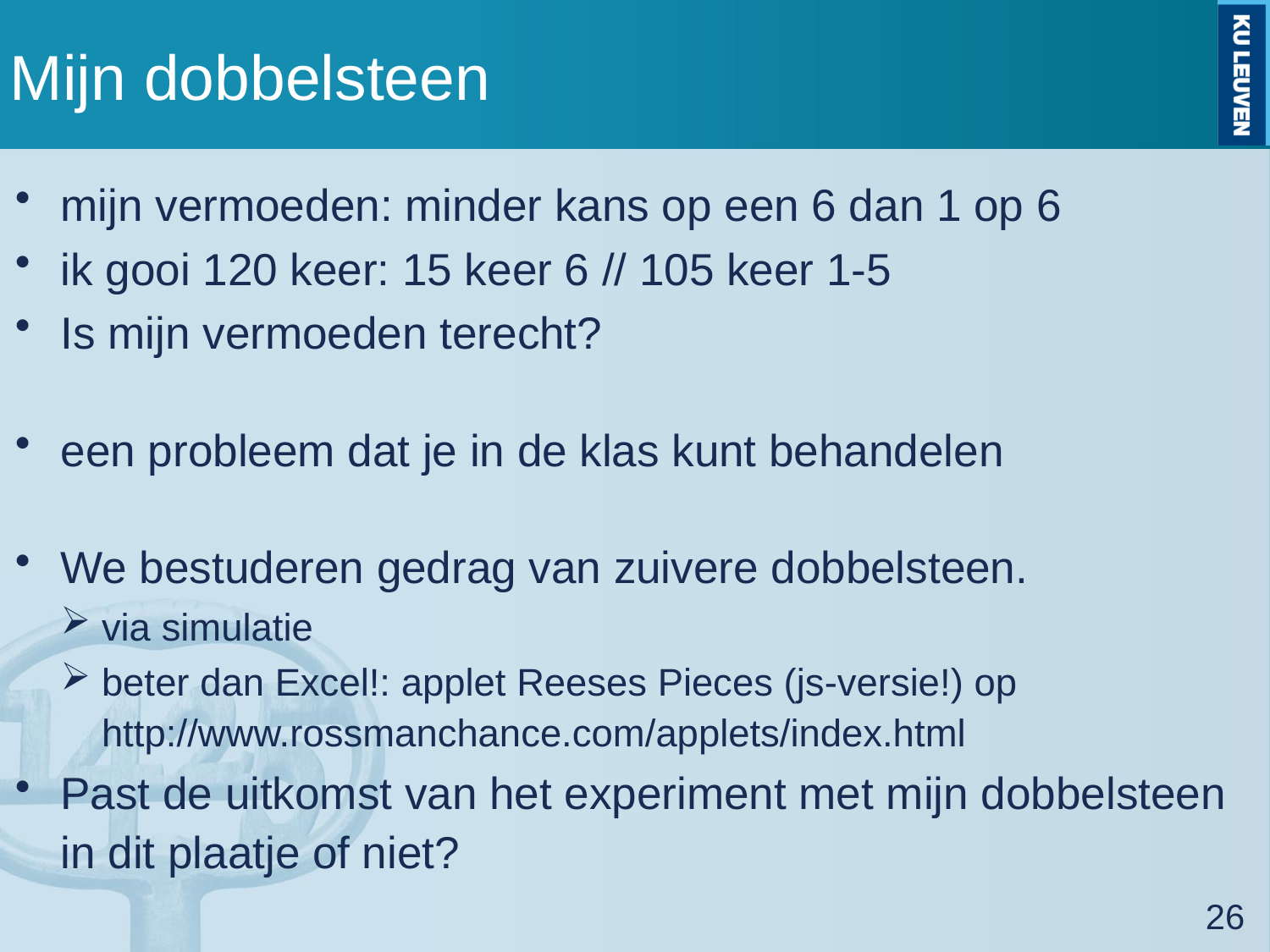

# Mijn dobbelsteen
mijn vermoeden: minder kans op een 6 dan 1 op 6
ik gooi 120 keer: 15 keer 6 // 105 keer 1-5
Is mijn vermoeden terecht?

een probleem dat je in de klas kunt behandelen

We bestuderen gedrag van zuivere dobbelsteen.
via simulatie
beter dan Excel!: applet Reeses Pieces (js-versie!) op http://www.rossmanchance.com/applets/index.html
Past de uitkomst van het experiment met mijn dobbelsteen in dit plaatje of niet?

26